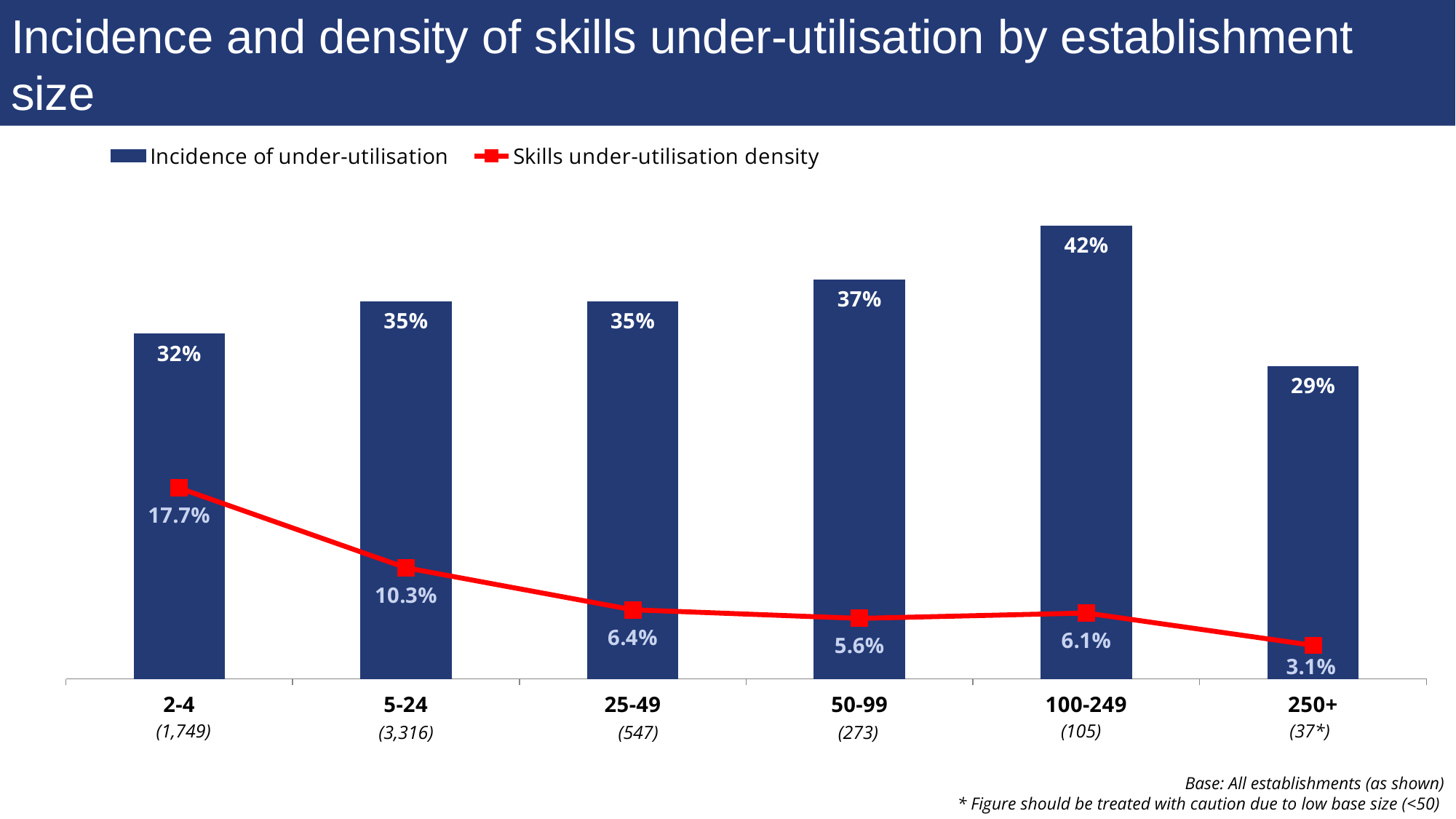

# Incidence and density of skills under-utilisation by establishment size

### Chart

| Category | Incidence of under-utilisation | Skills under-utilisation density |
|---|---|---|
| 2-4 | 0.32 | 0.177 |
| 5-24 | 0.35 | 0.103 |
| 25-49 | 0.35 | 0.064 |
| 50-99 | 0.37 | 0.056 |
| 100-249 | 0.42 | 0.061 |
| 250+ | 0.29 | 0.031 |
(37*)
(1,749)
(105)
(3,316)
(547)
(273)
Base: All establishments (as shown)
* Figure should be treated with caution due to low base size (<50)